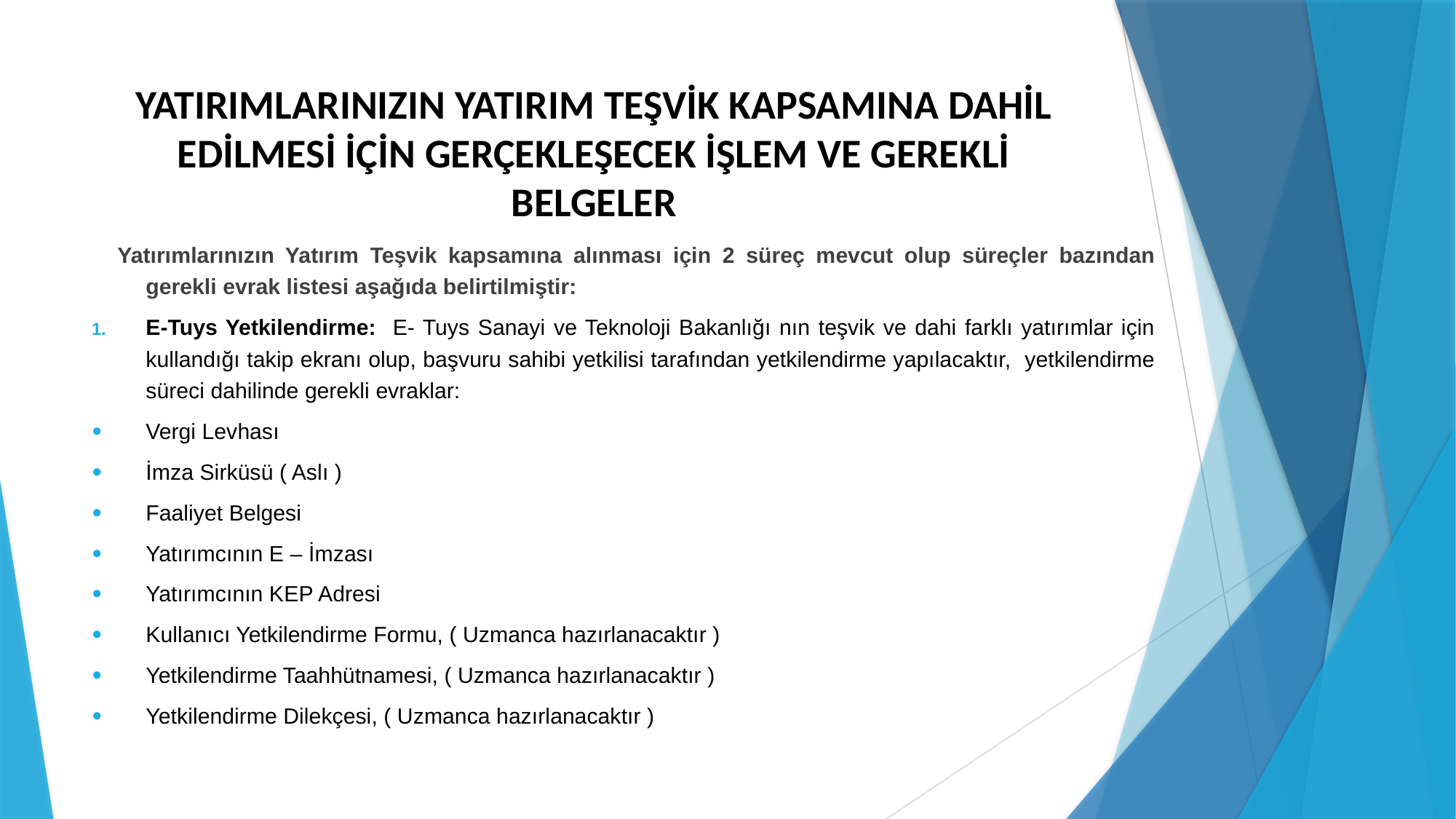

# YATIRIMLARINIZIN YATIRIM TEŞVİK KAPSAMINA DAHİL EDİLMESİ İÇİN GERÇEKLEŞECEK İŞLEM VE GEREKLİ BELGELER
Yatırımlarınızın Yatırım Teşvik kapsamına alınması için 2 süreç mevcut olup süreçler bazından gerekli evrak listesi aşağıda belirtilmiştir:
E-Tuys Yetkilendirme:  E- Tuys Sanayi ve Teknoloji Bakanlığı nın teşvik ve dahi farklı yatırımlar için kullandığı takip ekranı olup, başvuru sahibi yetkilisi tarafından yetkilendirme yapılacaktır,  yetkilendirme süreci dahilinde gerekli evraklar:
Vergi Levhası
İmza Sirküsü ( Aslı )
Faaliyet Belgesi
Yatırımcının E – İmzası
Yatırımcının KEP Adresi
Kullanıcı Yetkilendirme Formu, ( Uzmanca hazırlanacaktır )
Yetkilendirme Taahhütnamesi, ( Uzmanca hazırlanacaktır )
Yetkilendirme Dilekçesi, ( Uzmanca hazırlanacaktır )